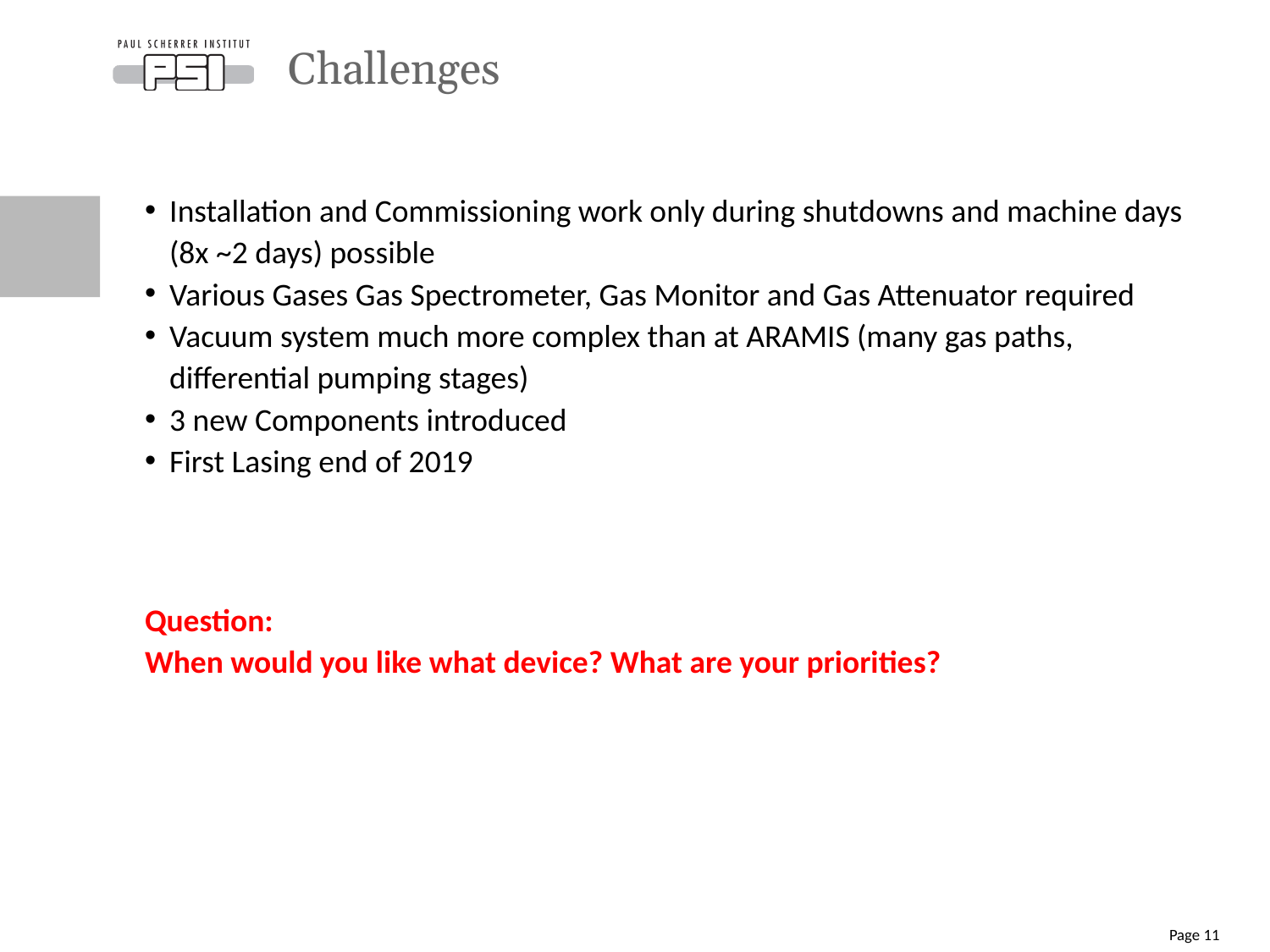

# Challenges
Installation and Commissioning work only during shutdowns and machine days (8x ~2 days) possible
Various Gases Gas Spectrometer, Gas Monitor and Gas Attenuator required
Vacuum system much more complex than at ARAMIS (many gas paths, differential pumping stages)
3 new Components introduced
First Lasing end of 2019

Question:
When would you like what device? What are your priorities?

Page 11